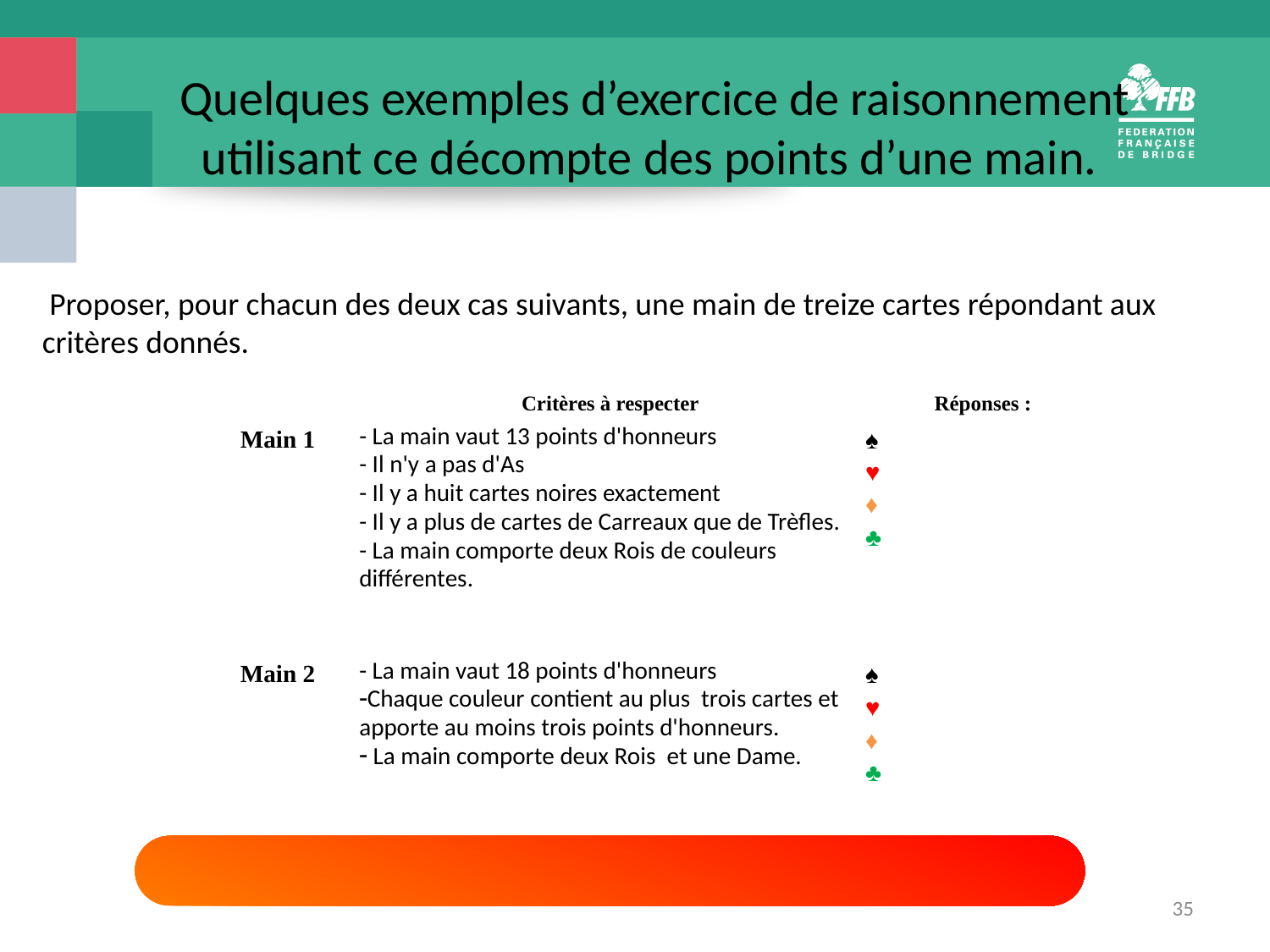

Quelques exemples d’exercice de raisonnement utilisant ce décompte des points d’une main.
 Proposer, pour chacun des deux cas suivants, une main de treize cartes répondant aux critères donnés.
|  | Critères à respecter | Réponses : |
| --- | --- | --- |
| Main 1 | - La main vaut 13 points d'honneurs - Il n'y a pas d'As - Il y a huit cartes noires exactement - Il y a plus de cartes de Carreaux que de Trèfles. - La main comporte deux Rois de couleurs différentes. | ♠ ♥ ♦ ♣ |
| Main 2 | - La main vaut 18 points d'honneurs Chaque couleur contient au plus trois cartes et apporte au moins trois points d'honneurs. La main comporte deux Rois et une Dame. | ♠ ♥ ♦ ♣ |

35